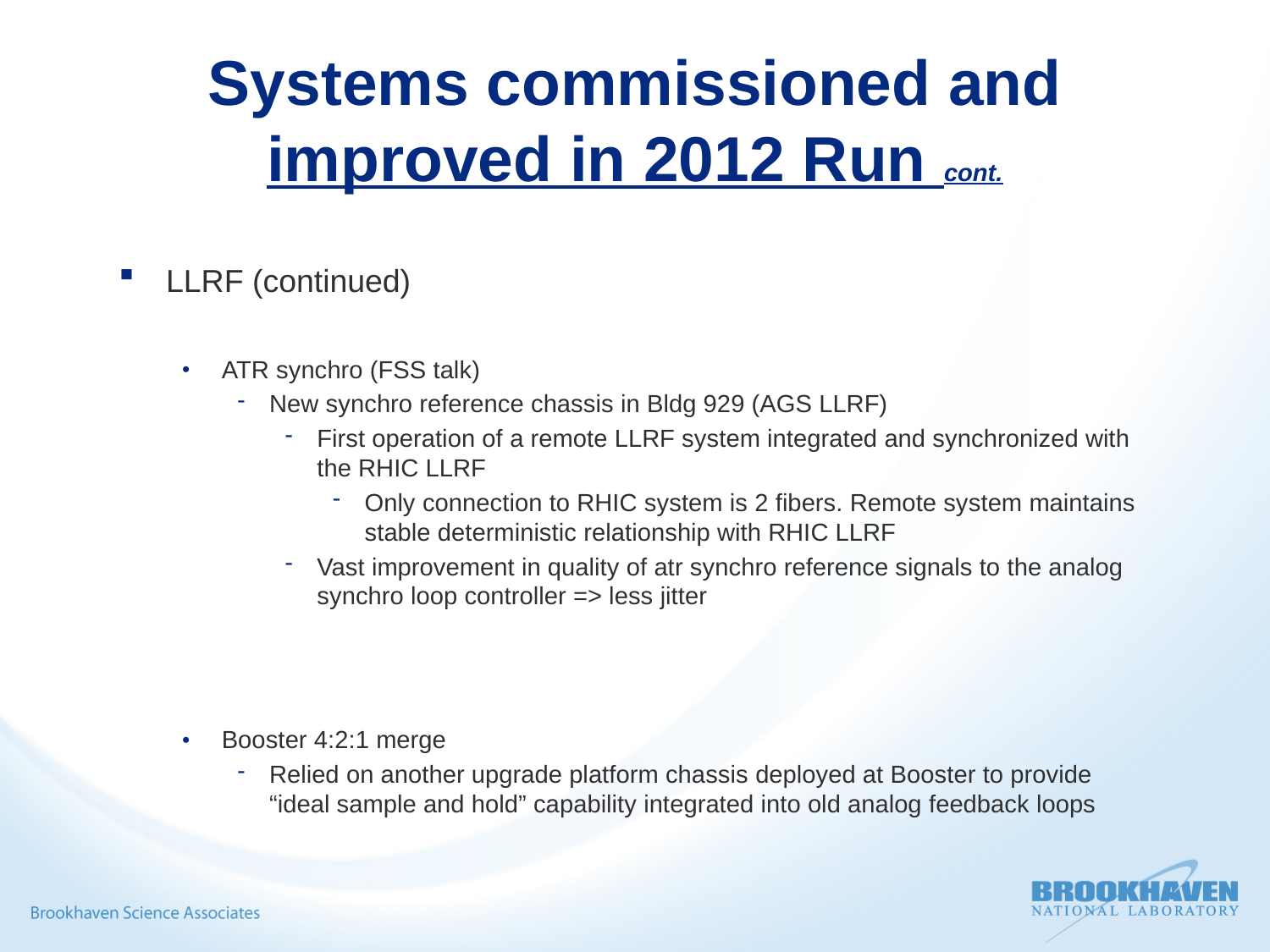

# Systems commissioned and improved in 2012 Run cont.
LLRF (continued)

ATR synchro (FSS talk)
New synchro reference chassis in Bldg 929 (AGS LLRF)
First operation of a remote LLRF system integrated and synchronized with the RHIC LLRF
Only connection to RHIC system is 2 fibers. Remote system maintains stable deterministic relationship with RHIC LLRF
Vast improvement in quality of atr synchro reference signals to the analog synchro loop controller => less jitter

Booster 4:2:1 merge
Relied on another upgrade platform chassis deployed at Booster to provide “ideal sample and hold” capability integrated into old analog feedback loops